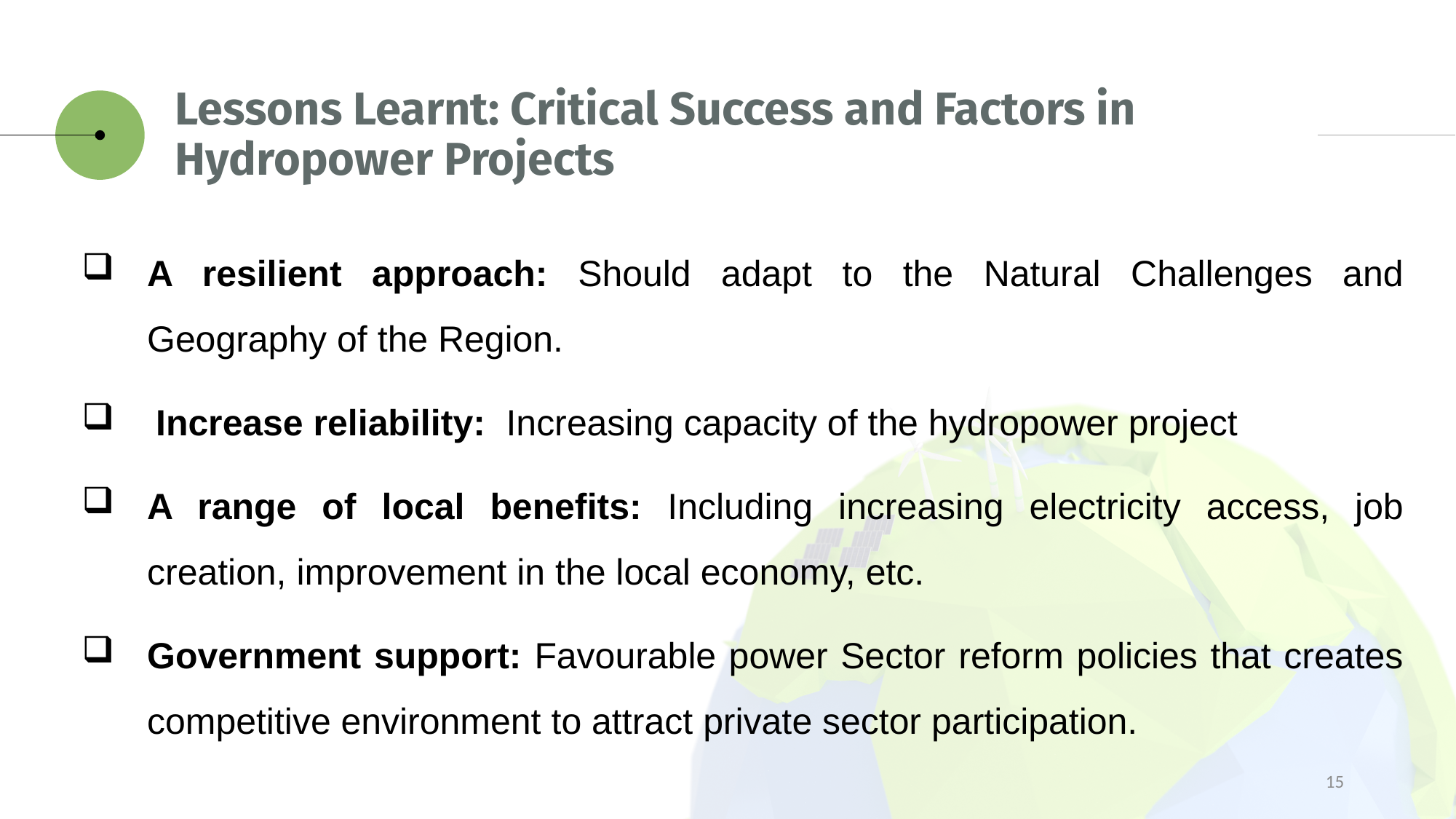

# Lessons Learnt: Critical Success and Factors in Hydropower Projects
A resilient approach: Should adapt to the Natural Challenges and Geography of the Region.
  Increase reliability:  Increasing capacity of the hydropower project
A range of local benefits: Including increasing electricity access, job creation, improvement in the local economy, etc.
Government support: Favourable power Sector reform policies that creates competitive environment to attract private sector participation.

15